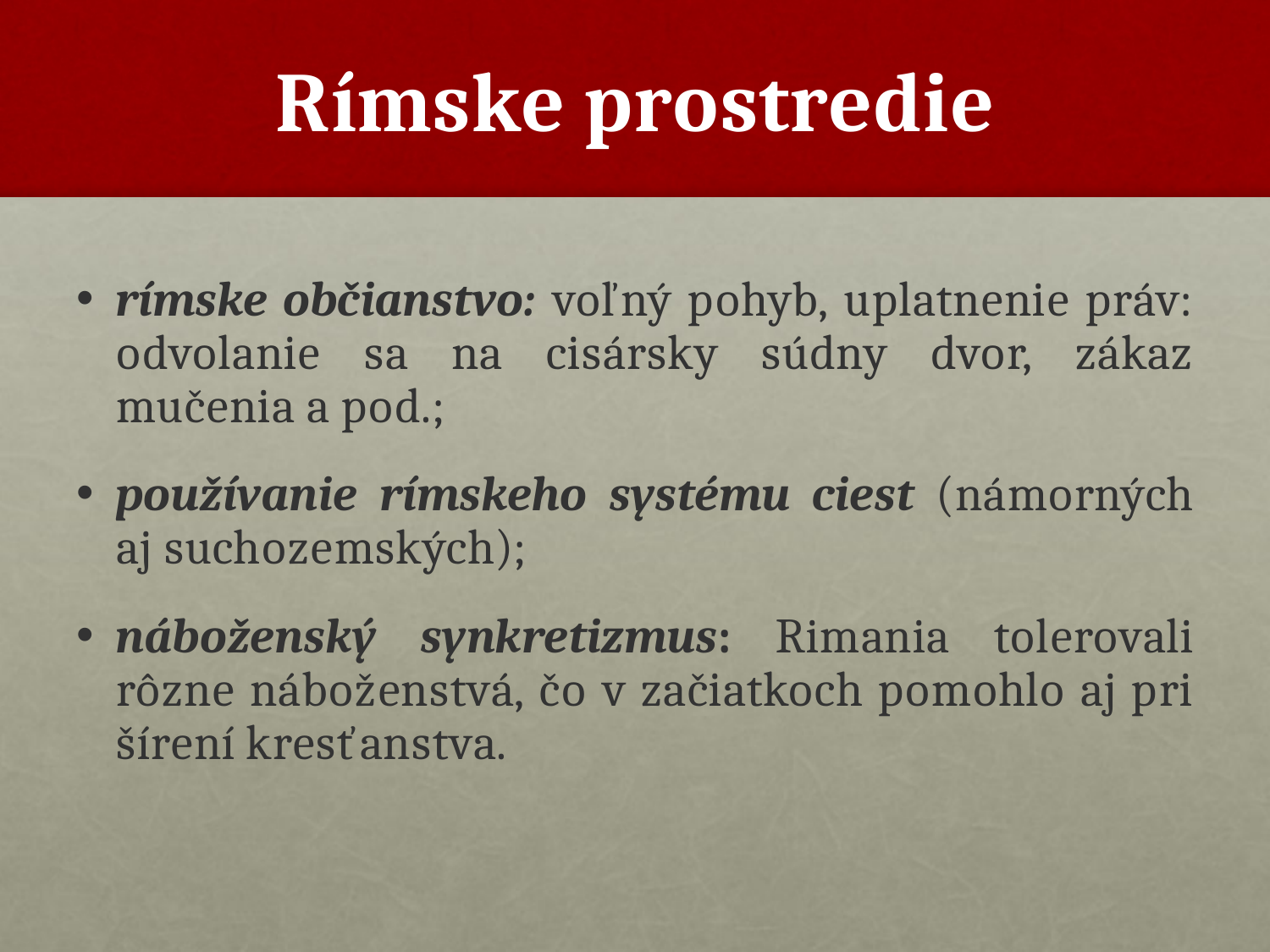

# Rímske prostredie
rímske občianstvo: voľný pohyb, uplatnenie práv: odvolanie sa na cisársky súdny dvor, zákaz mučenia a pod.;
používanie rímskeho systému ciest (námorných aj suchozemských);
náboženský synkretizmus: Rimania tolerovali rôzne náboženstvá, čo v začiatkoch pomohlo aj pri šírení kresťanstva.